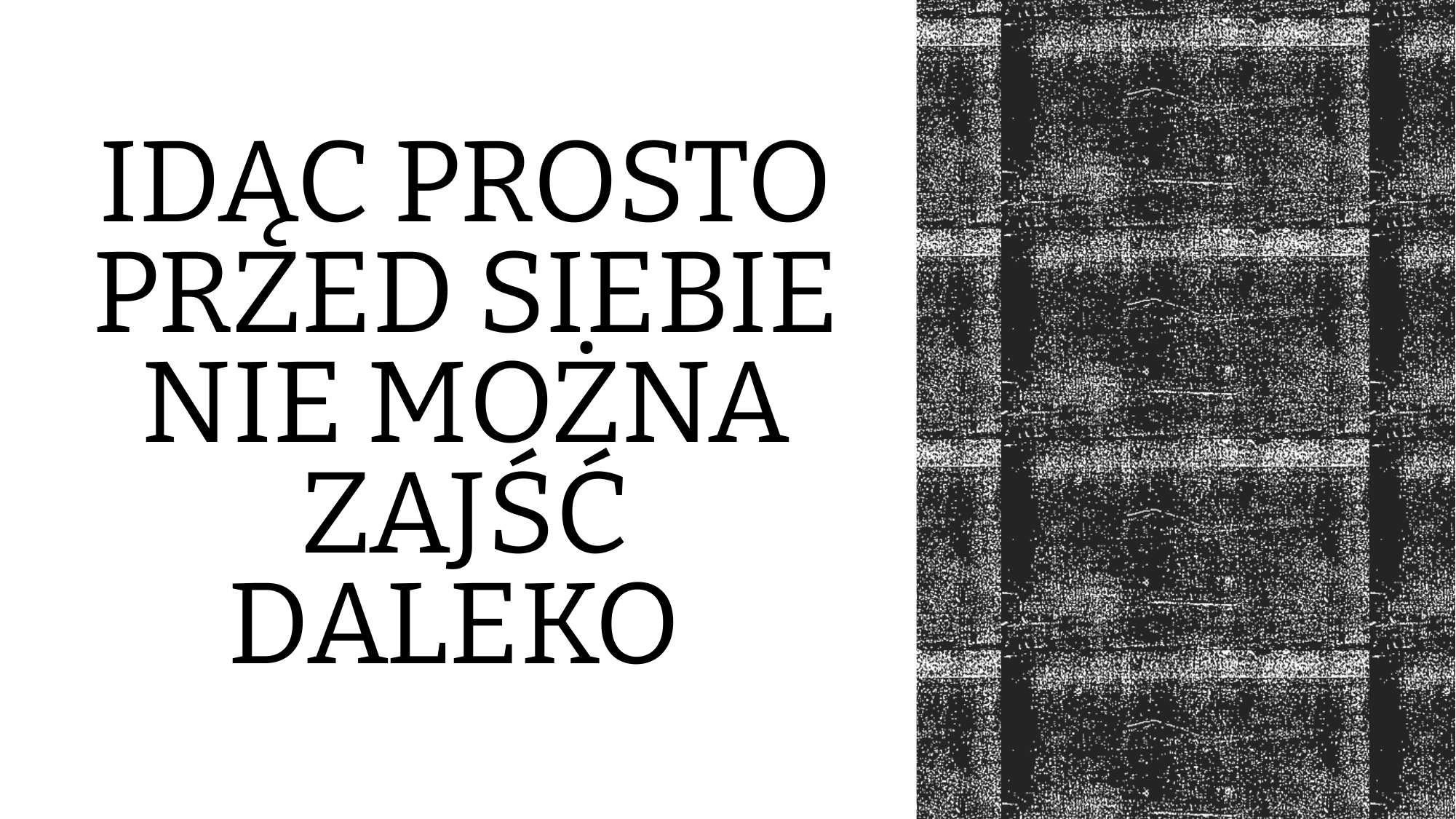

# Idąc prosto przed siebie nie można zajść daleko